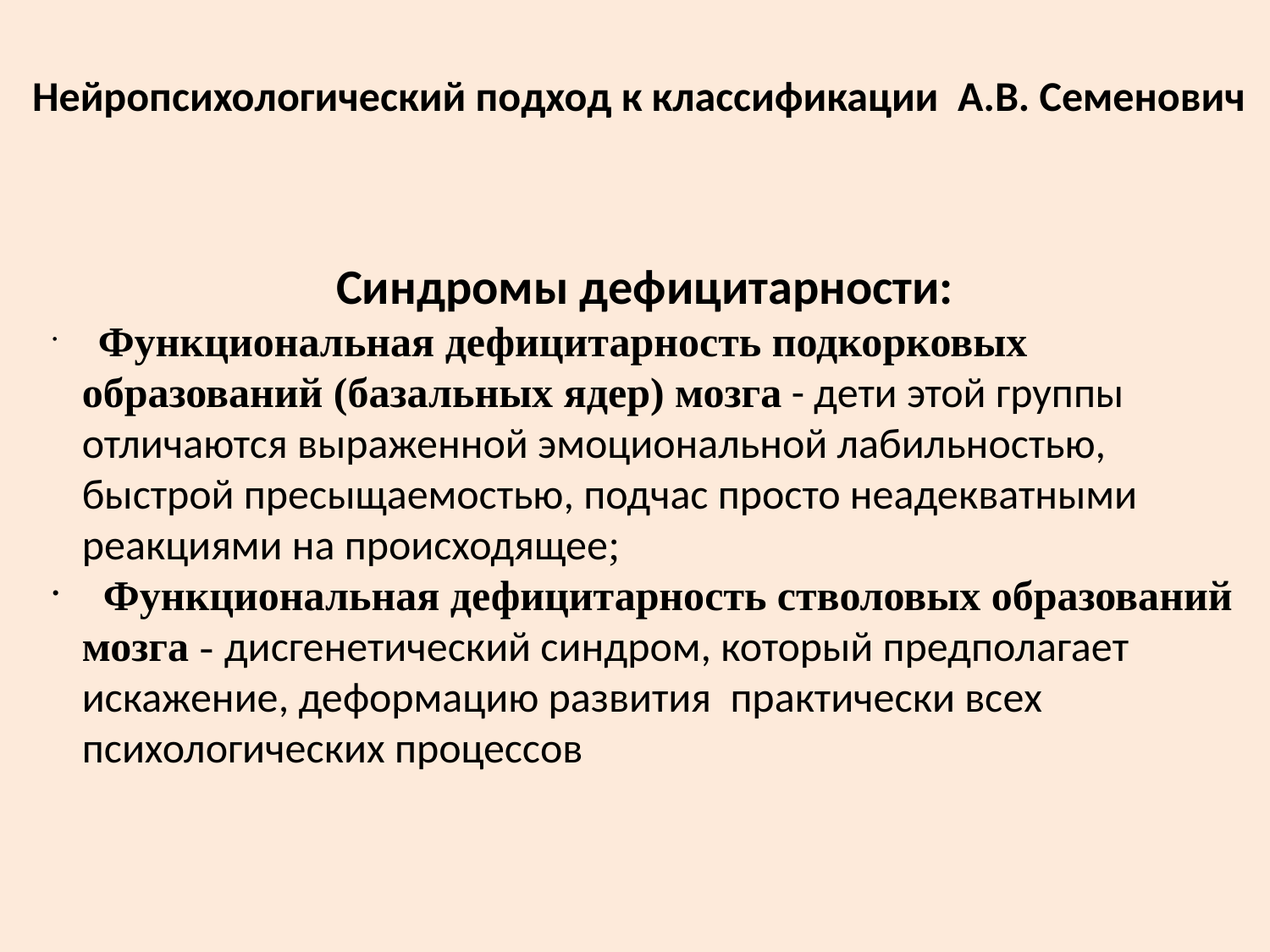

Нейропсихологический подход к классификации  А.В. Семенович
Синдромы дефицитарности:
  Функциональная дефицитарность подкорковых образований (базальных ядер) мозга - дети этой группы отличаются выраженной эмоциональной лабильностью, быстрой пресыщаемостью, подчас просто неадекватными реакциями на происходящее;
  Функциональная дефицитарность стволовых образований мозга - дисгенетический синдром, который предполагает  искажение, деформацию развития  практически всех психологических процессов